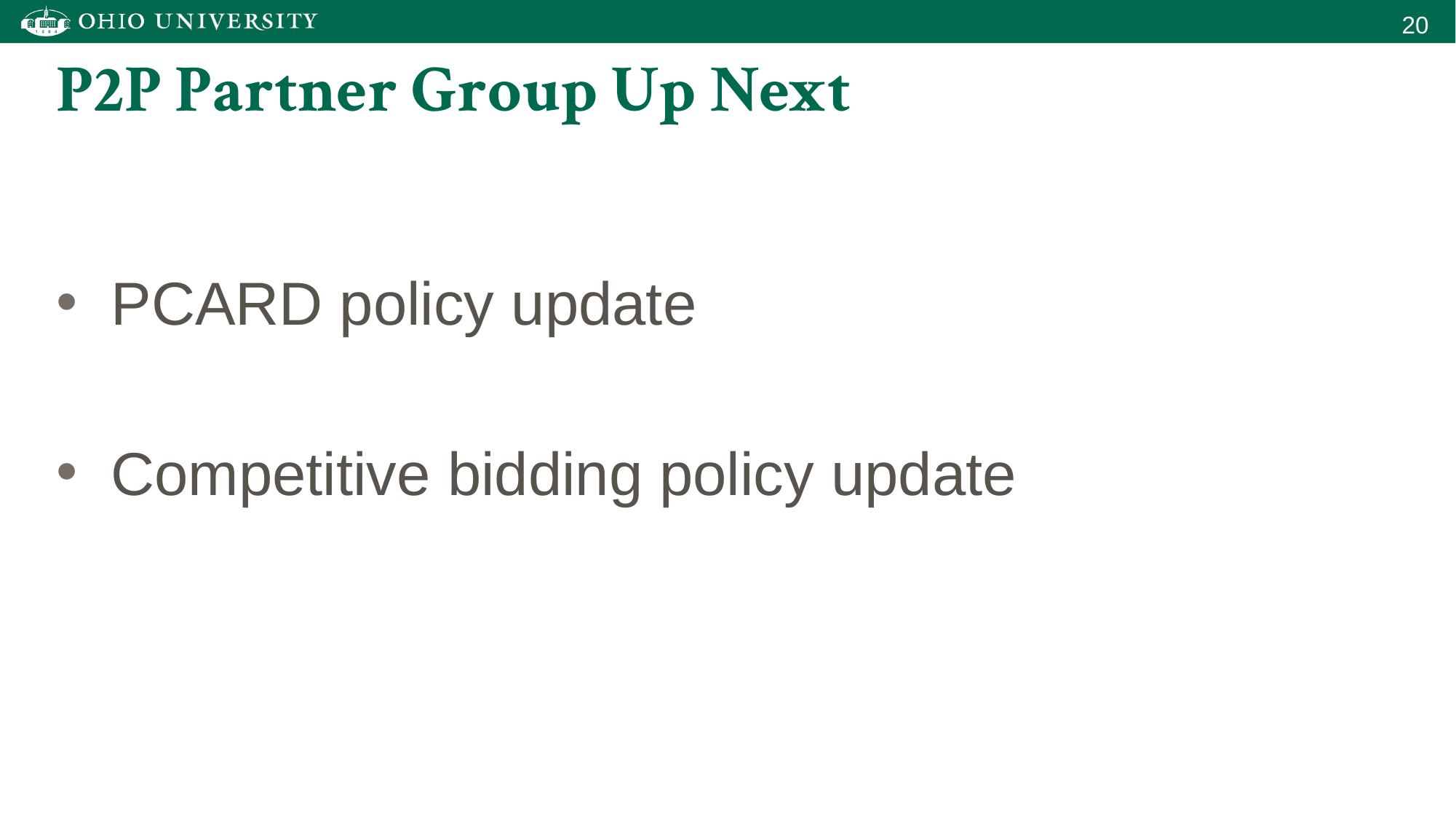

P2P Partner Group Up Next
PCARD policy update

Competitive bidding policy update